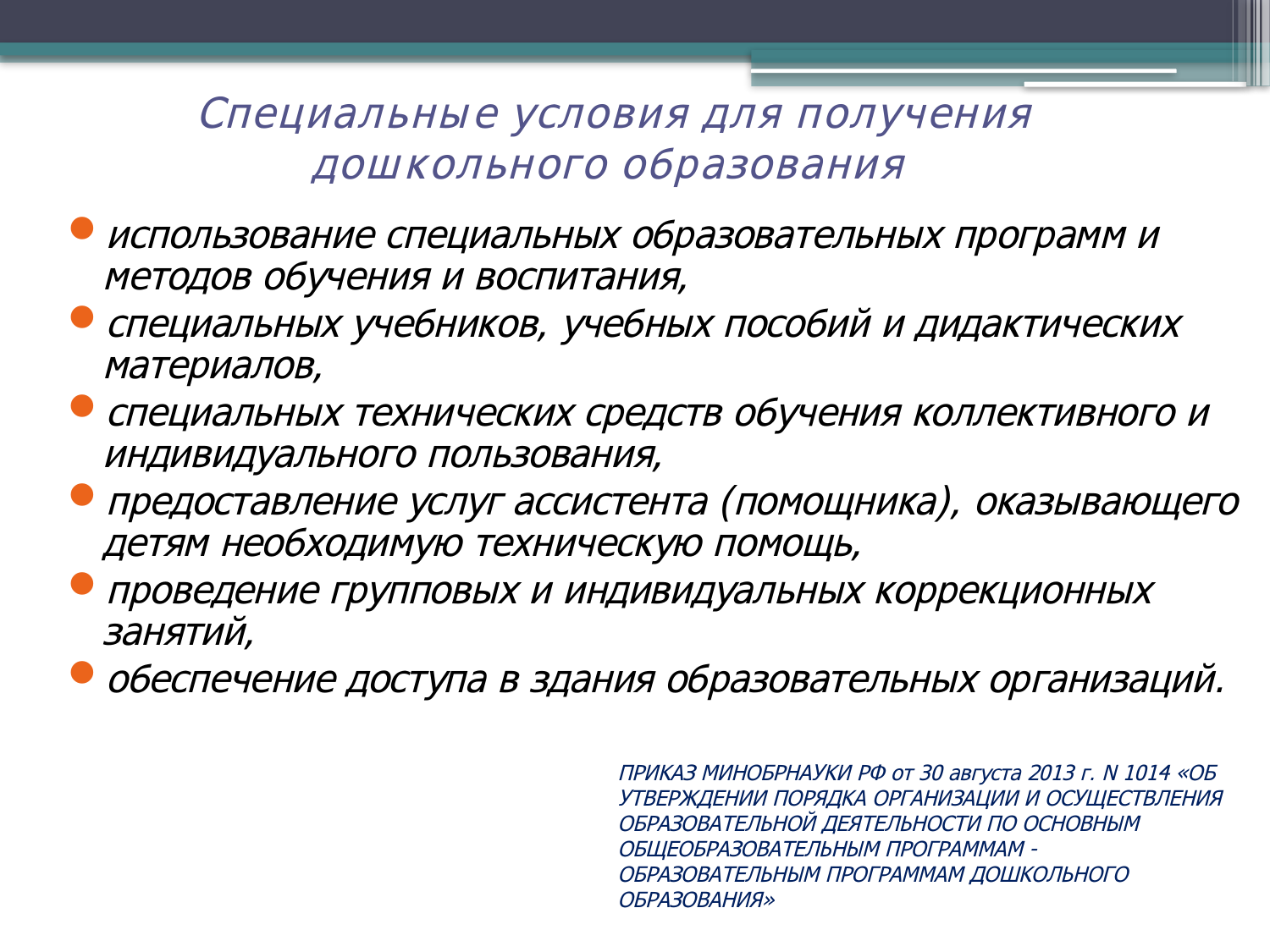

Специальные условия для получения дошкольного образования
использование специальных образовательных программ и методов обучения и воспитания,
специальных учебников, учебных пособий и дидактических материалов,
специальных технических средств обучения коллективного и индивидуального пользования,
предоставление услуг ассистента (помощника), оказывающего детям необходимую техническую помощь,
проведение групповых и индивидуальных коррекционных занятий,
обеспечение доступа в здания образовательных организаций.

ПРИКАЗ МИНОБРНАУКИ РФ от 30 августа 2013 г. N 1014 «ОБ УТВЕРЖДЕНИИ ПОРЯДКА ОРГАНИЗАЦИИ И ОСУЩЕСТВЛЕНИЯ ОБРАЗОВАТЕЛЬНОЙ ДЕЯТЕЛЬНОСТИ ПО ОСНОВНЫМ ОБЩЕОБРАЗОВАТЕЛЬНЫМ ПРОГРАММАМ - ОБРАЗОВАТЕЛЬНЫМ ПРОГРАММАМ ДОШКОЛЬНОГО ОБРАЗОВАНИЯ»